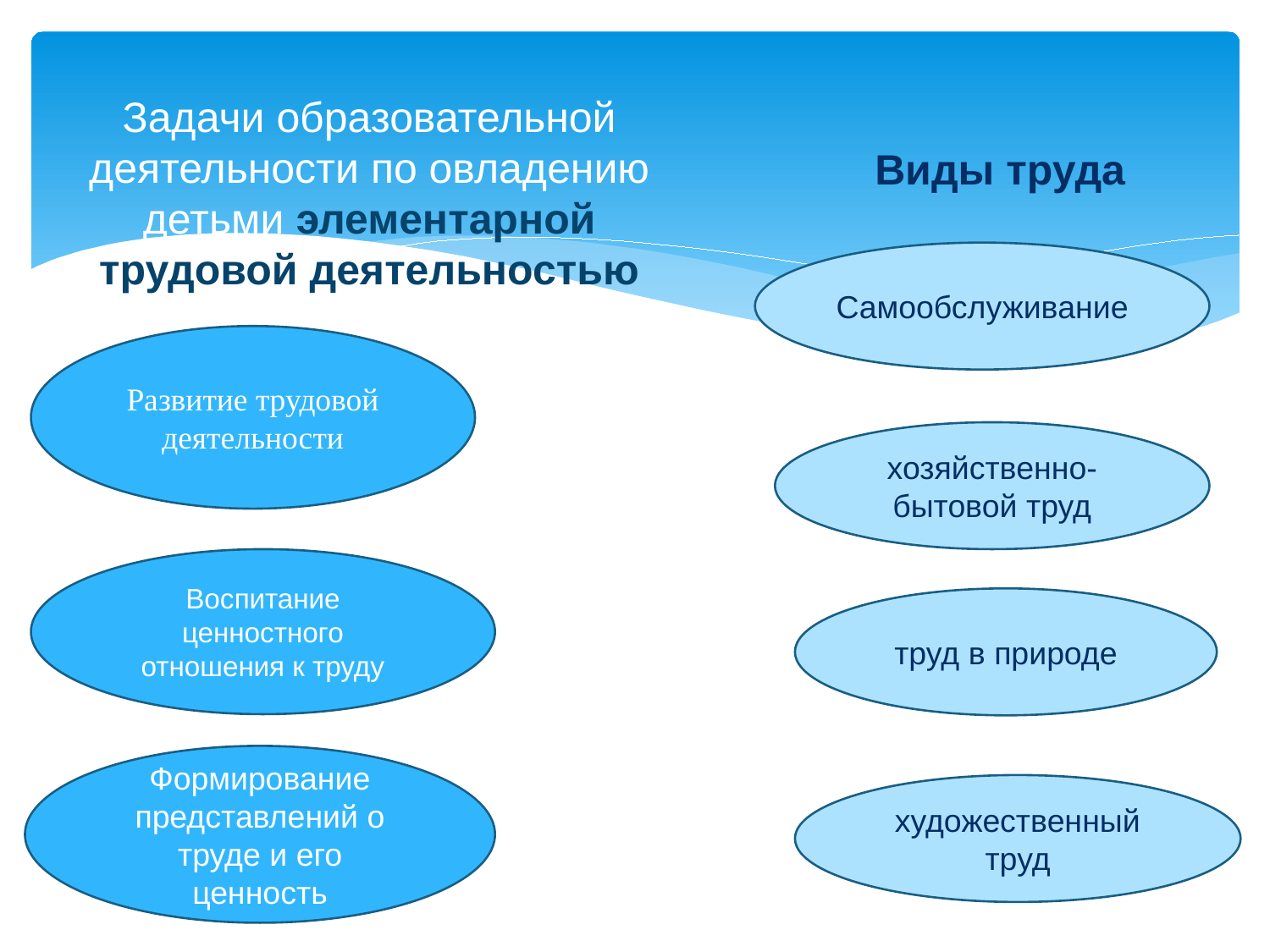

# Задачи образовательной деятельности по овладению детьми элементарной трудовой деятельностью
Виды труда
Самообслуживание
Развитие трудовой деятельности

хозяйственно-бытовой труд
Воспитание ценностного отношения к труду
труд в природе
Формирование представлений о труде и его ценность
художественный труд